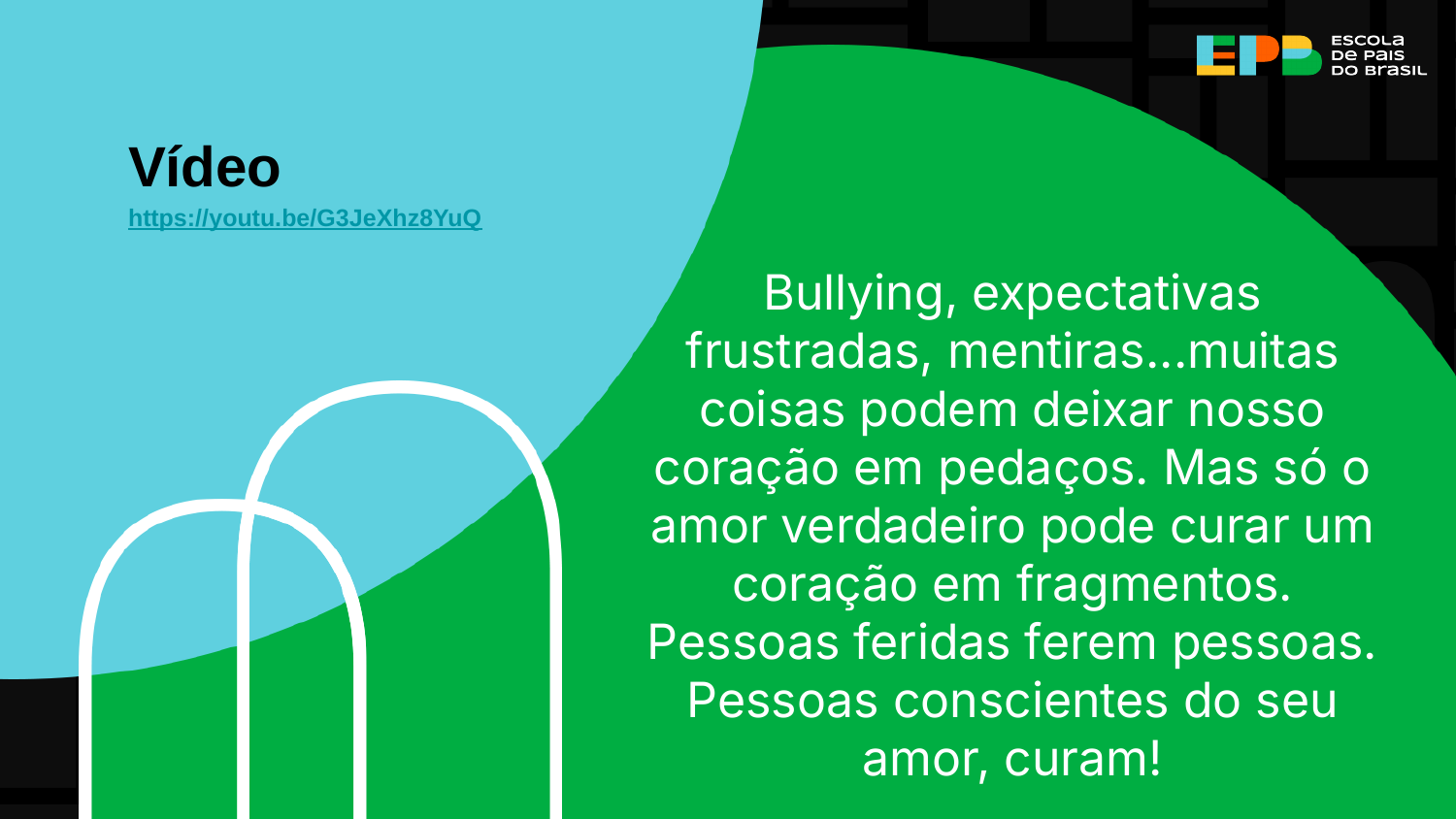

Vídeo
https://youtu.be/G3JeXhz8YuQ

Bullying, expectativas frustradas, mentiras...muitas coisas podem deixar nosso coração em pedaços. Mas só o amor verdadeiro pode curar um coração em fragmentos. Pessoas feridas ferem pessoas. Pessoas conscientes do seu amor, curam!